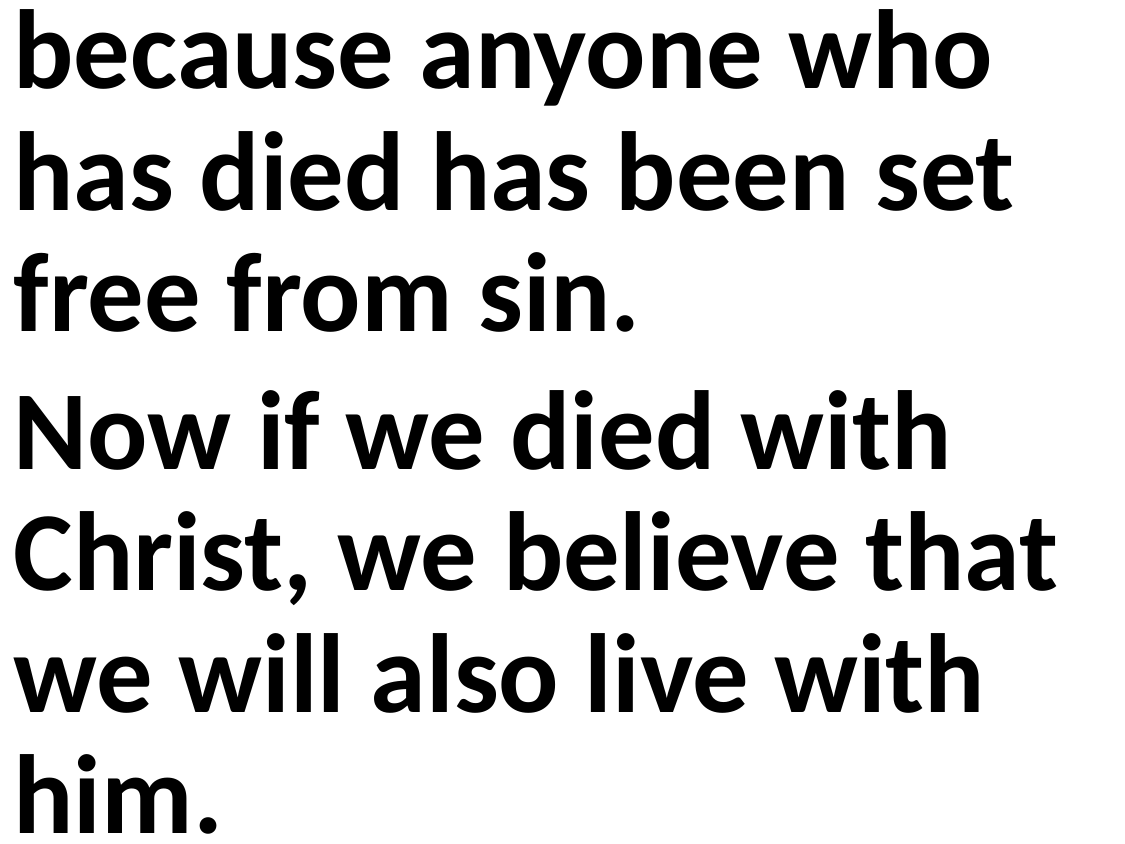

because anyone who has died has been set free from sin.
Now if we died with Christ, we believe that we will also live with him.